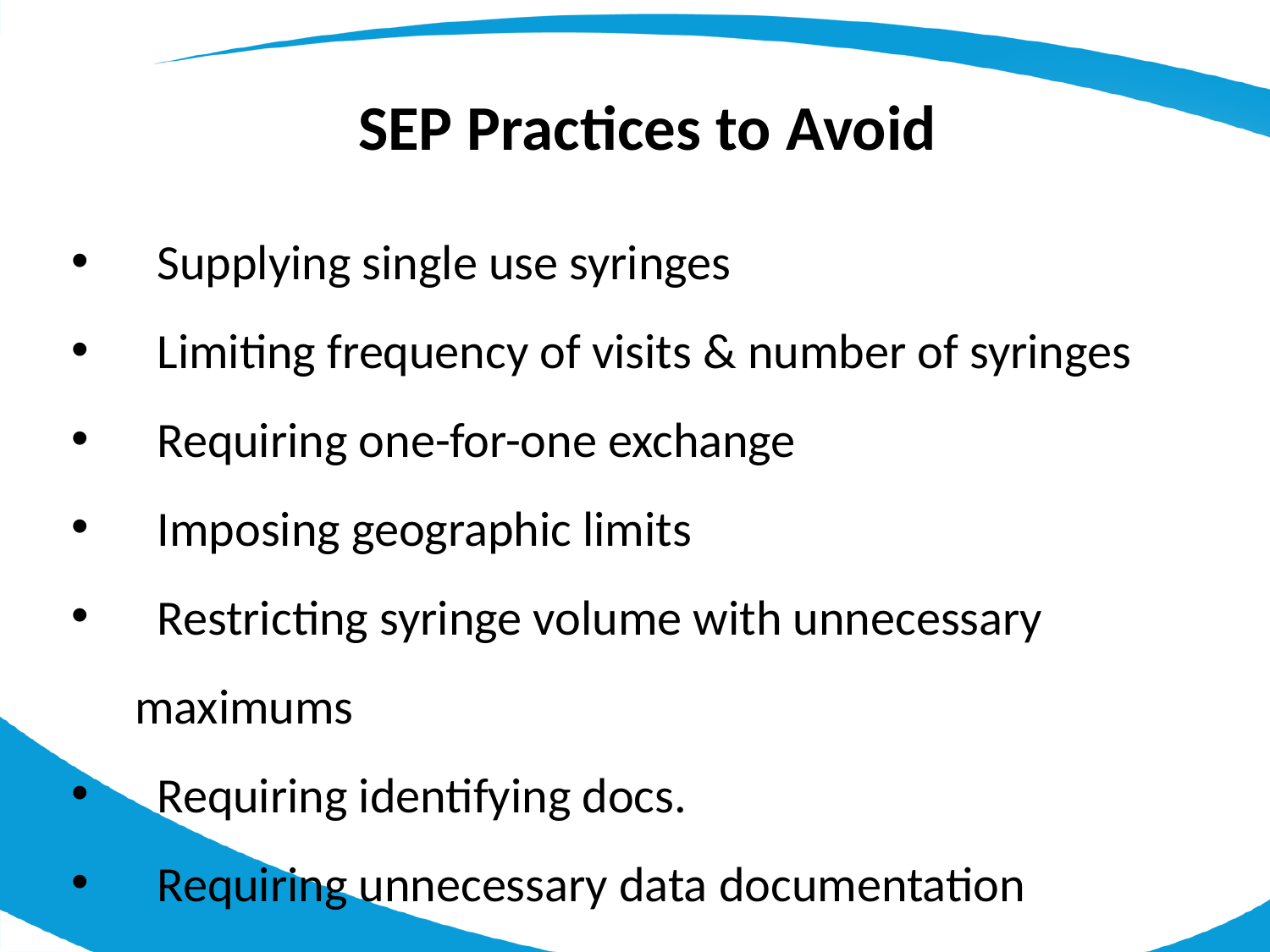

SEP Practices to Avoid

  Supplying single use syringes
  Limiting frequency of visits & number of syringes
  Requiring one-for-one exchange
  Imposing geographic limits
  Restricting syringe volume with unnecessary maximums
  Requiring identifying docs.
  Requiring unnecessary data documentation